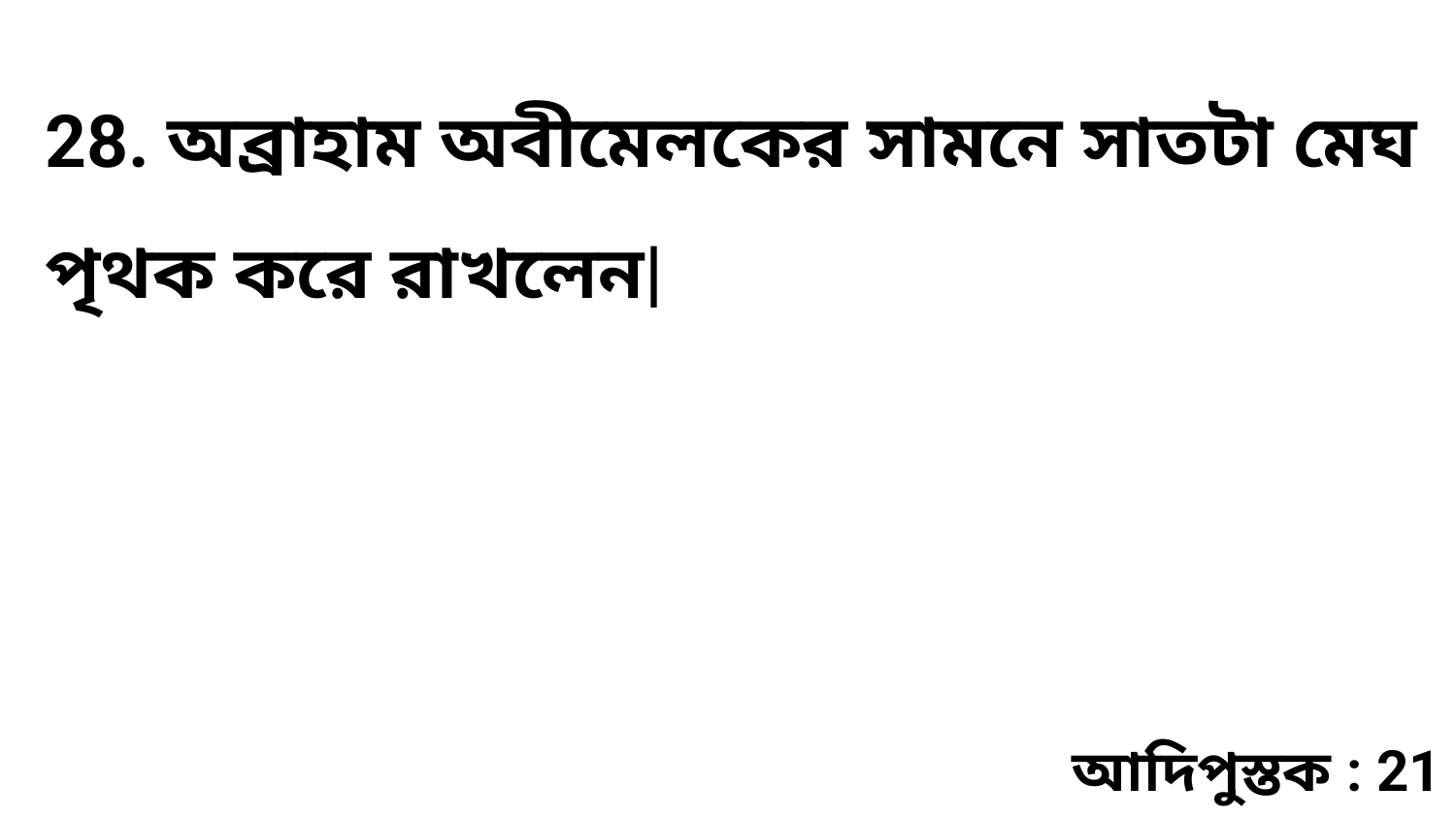

28. অব্রাহাম অবীমেলকের সামনে সাতটা মেঘ পৃথক করে রাখলেন|
আদিপুস্তক : 21